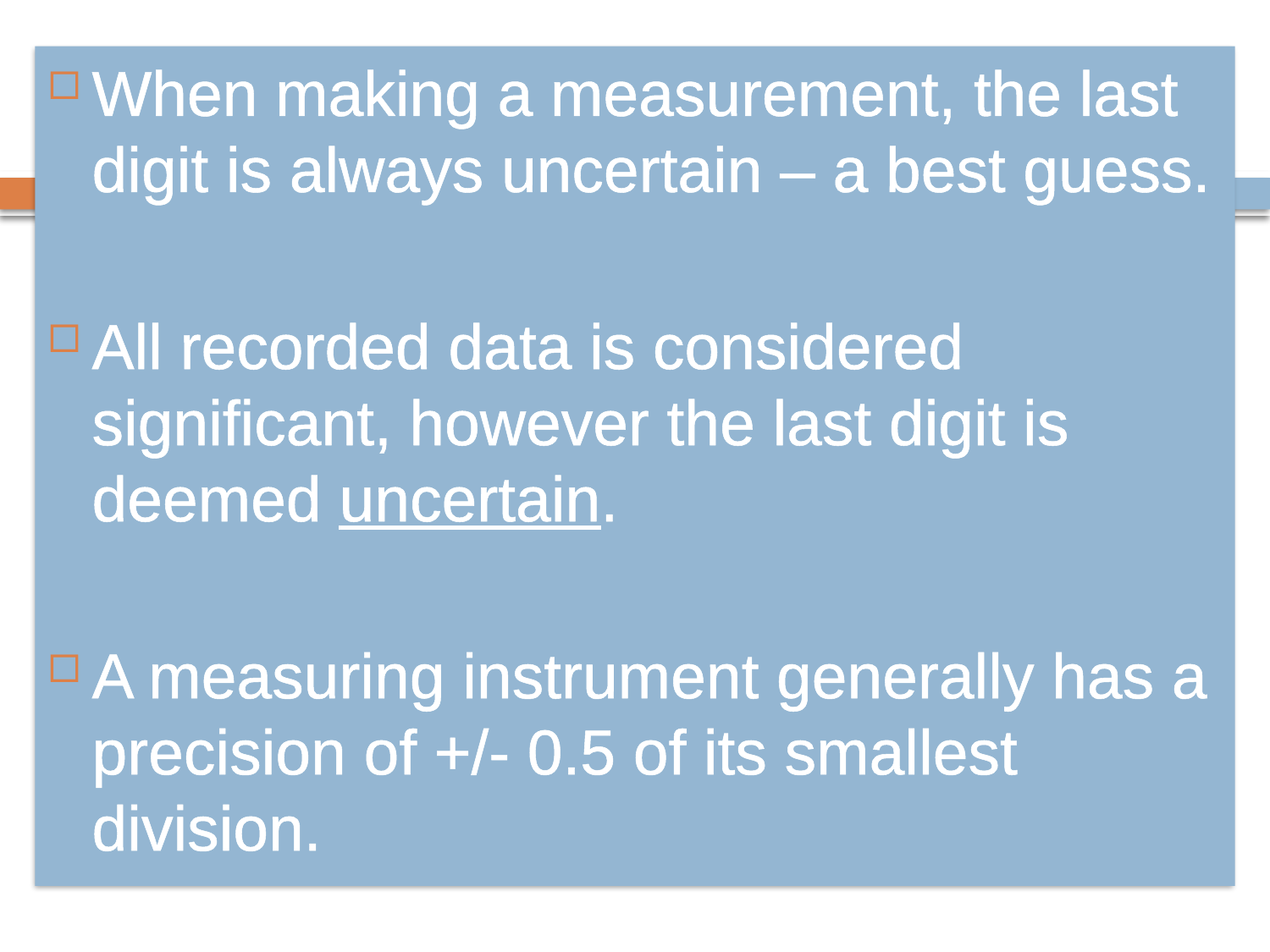

When making a measurement, the last digit is always uncertain – a best guess.

All recorded data is considered significant, however the last digit is deemed uncertain.

A measuring instrument generally has a precision of +/- 0.5 of its smallest division.